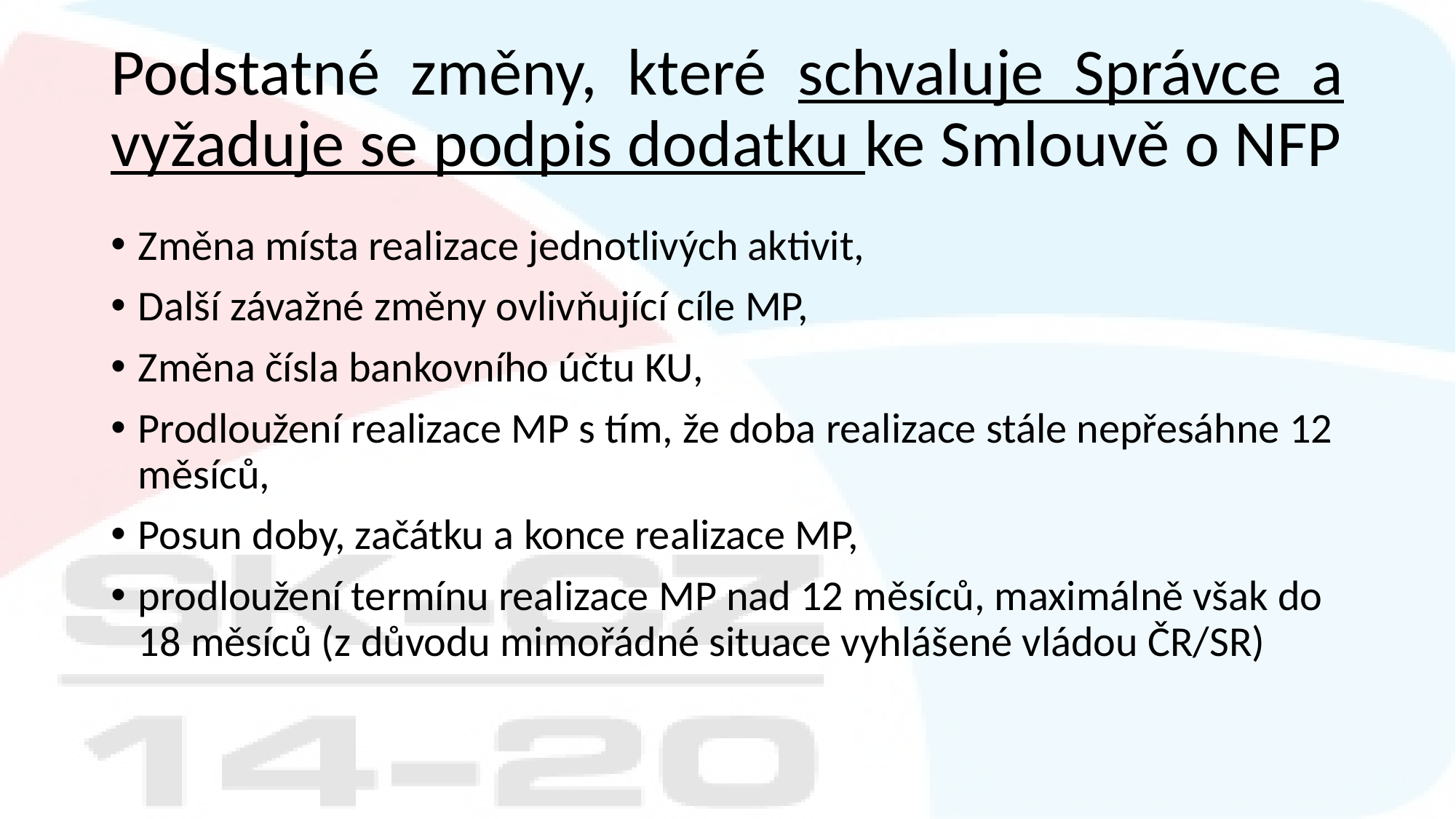

# Podstatné změny, které schvaluje Správce a vyžaduje se podpis dodatku ke Smlouvě o NFP
Změna místa realizace jednotlivých aktivit,
Další závažné změny ovlivňující cíle MP,
Změna čísla bankovního účtu KU,
Prodloužení realizace MP s tím, že doba realizace stále nepřesáhne 12 měsíců,
Posun doby, začátku a konce realizace MP,
prodloužení termínu realizace MP nad 12 měsíců, maximálně však do 18 měsíců (z důvodu mimořádné situace vyhlášené vládou ČR/SR)